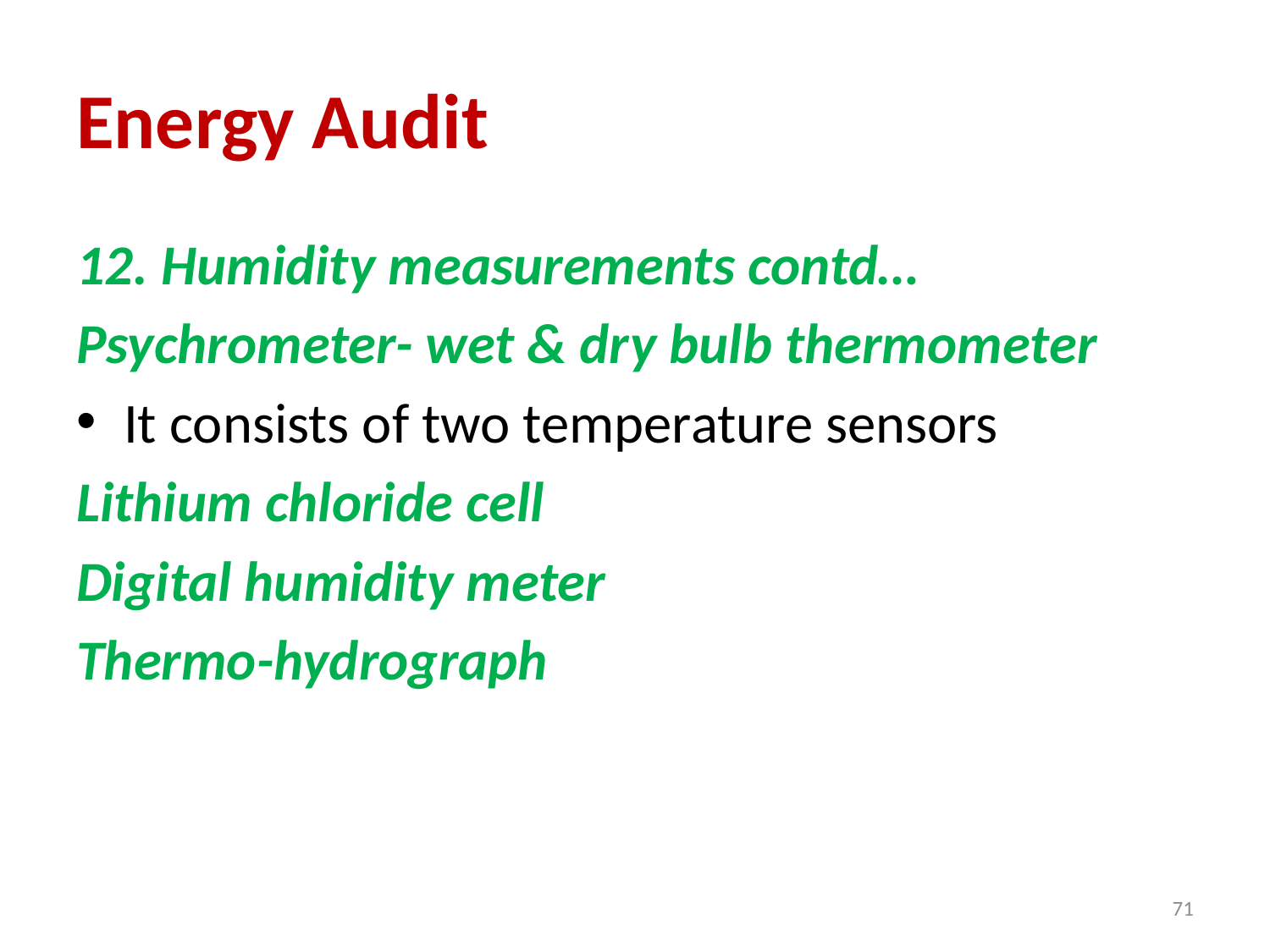

# Energy Audit
12. Humidity measurements contd…
Psychrometer- wet & dry bulb thermometer
It consists of two temperature sensors
Lithium chloride cell
Digital humidity meter
Thermo-hydrograph

71